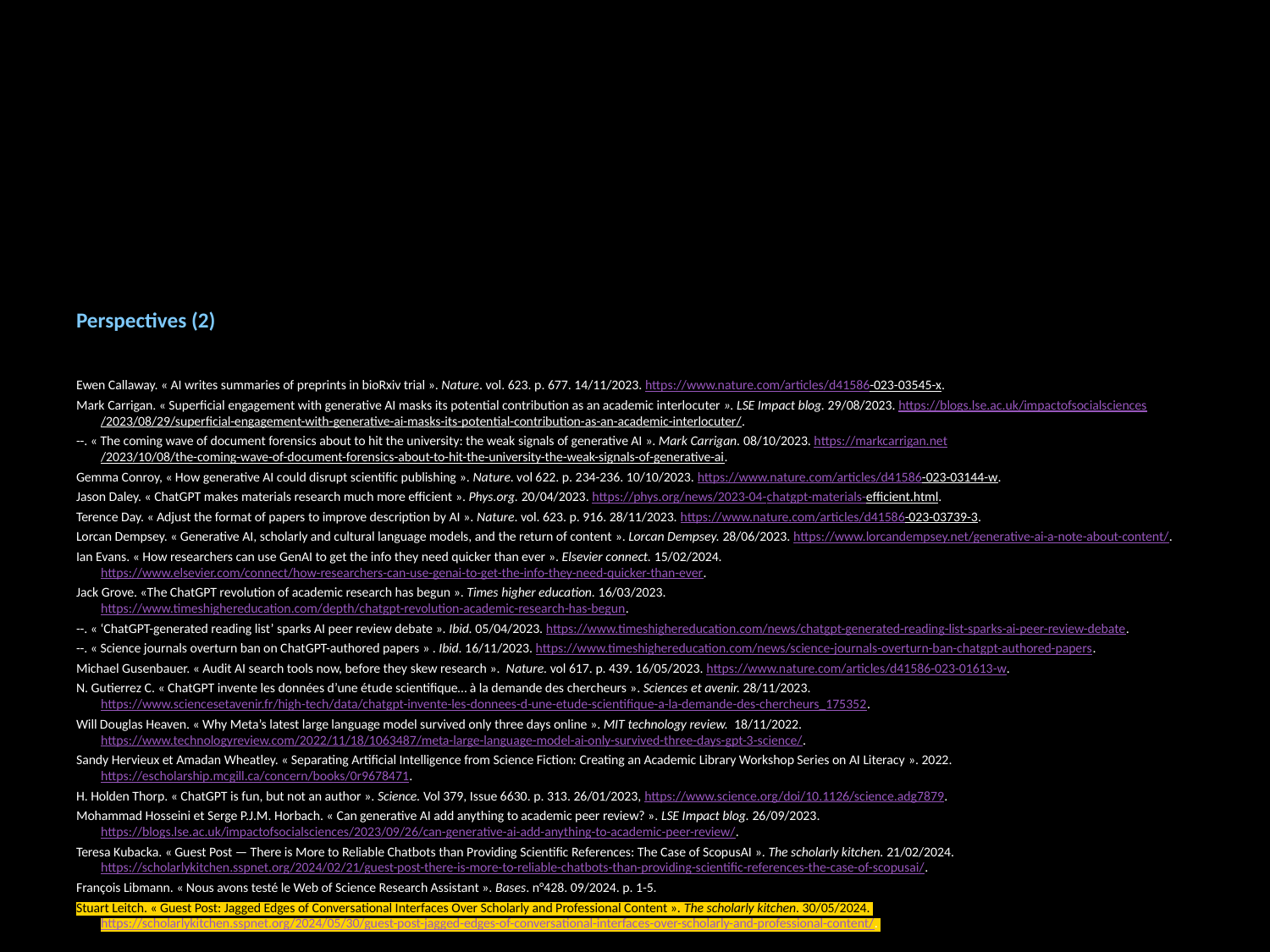

Perspectives (2)

Ewen Callaway. « AI writes summaries of preprints in bioRxiv trial ». Nature. vol. 623. p. 677. 14/11/2023. https://www.nature.com/articles/d41586-023-03545-x.
Mark Carrigan. « Superficial engagement with generative AI masks its potential contribution as an academic interlocuter ». LSE Impact blog. 29/08/2023. https://blogs.lse.ac.uk/impactofsocialsciences/2023/08/29/superficial-engagement-with-generative-ai-masks-its-potential-contribution-as-an-academic-interlocuter/.
--. « The coming wave of document forensics about to hit the university: the weak signals of generative AI ». Mark Carrigan. 08/10/2023. https://markcarrigan.net/2023/10/08/the-coming-wave-of-document-forensics-about-to-hit-the-university-the-weak-signals-of-generative-ai.
Gemma Conroy, « How generative AI could disrupt scientific publishing ». Nature. vol 622. p. 234-236. 10/10/2023. https://www.nature.com/articles/d41586-023-03144-w.
Jason Daley. « ChatGPT makes materials research much more efficient ». Phys.org. 20/04/2023. https://phys.org/news/2023-04-chatgpt-materials-efficient.html.
Terence Day. « Adjust the format of papers to improve description by AI ». Nature. vol. 623. p. 916. 28/11/2023. https://www.nature.com/articles/d41586-023-03739-3.
Lorcan Dempsey. « Generative AI, scholarly and cultural language models, and the return of content ». Lorcan Dempsey. 28/06/2023. https://www.lorcandempsey.net/generative-ai-a-note-about-content/.
Ian Evans. « How researchers can use GenAI to get the info they need quicker than ever ». Elsevier connect. 15/02/2024. https://www.elsevier.com/connect/how-researchers-can-use-genai-to-get-the-info-they-need-quicker-than-ever.
Jack Grove. «The ChatGPT revolution of academic research has begun ». Times higher education. 16/03/2023. https://www.timeshighereducation.com/depth/chatgpt-revolution-academic-research-has-begun.
--. « ‘ChatGPT-generated reading list’ sparks AI peer review debate ». Ibid. 05/04/2023. https://www.timeshighereducation.com/news/chatgpt-generated-reading-list-sparks-ai-peer-review-debate.
--. « Science journals overturn ban on ChatGPT-authored papers » . Ibid. 16/11/2023. https://www.timeshighereducation.com/news/science-journals-overturn-ban-chatgpt-authored-papers.
Michael Gusenbauer. « Audit AI search tools now, before they skew research ».  Nature. vol 617. p. 439. 16/05/2023. https://www.nature.com/articles/d41586-023-01613-w.
N. Gutierrez C. « ChatGPT invente les données d’une étude scientifique… à la demande des chercheurs ». Sciences et avenir. 28/11/2023. https://www.sciencesetavenir.fr/high-tech/data/chatgpt-invente-les-donnees-d-une-etude-scientifique-a-la-demande-des-chercheurs_175352.
Will Douglas Heaven. « Why Meta’s latest large language model survived only three days online ». MIT technology review.  18/11/2022. https://www.technologyreview.com/2022/11/18/1063487/meta-large-language-model-ai-only-survived-three-days-gpt-3-science/.
Sandy Hervieux et Amadan Wheatley. « Separating Artificial Intelligence from Science Fiction: Creating an Academic Library Workshop Series on AI Literacy ». 2022. https://escholarship.mcgill.ca/concern/books/0r9678471.
H. Holden Thorp. « ChatGPT is fun, but not an author ». Science. Vol 379, Issue 6630. p. 313. 26/01/2023, https://www.science.org/doi/10.1126/science.adg7879.
Mohammad Hosseini et Serge P.J.M. Horbach. « Can generative AI add anything to academic peer review? ». LSE Impact blog. 26/09/2023. https://blogs.lse.ac.uk/impactofsocialsciences/2023/09/26/can-generative-ai-add-anything-to-academic-peer-review/.
Teresa Kubacka. « Guest Post — There is More to Reliable Chatbots than Providing Scientific References: The Case of ScopusAI ». The scholarly kitchen. 21/02/2024. https://scholarlykitchen.sspnet.org/2024/02/21/guest-post-there-is-more-to-reliable-chatbots-than-providing-scientific-references-the-case-of-scopusai/.
François Libmann. « Nous avons testé le Web of Science Research Assistant ». Bases. n°428. 09/2024. p. 1-5.
Stuart Leitch. « Guest Post: Jagged Edges of Conversational Interfaces Over Scholarly and Professional Content ». The scholarly kitchen. 30/05/2024. https://scholarlykitchen.sspnet.org/2024/05/30/guest-post-jagged-edges-of-conversational-interfaces-over-scholarly-and-professional-content/.